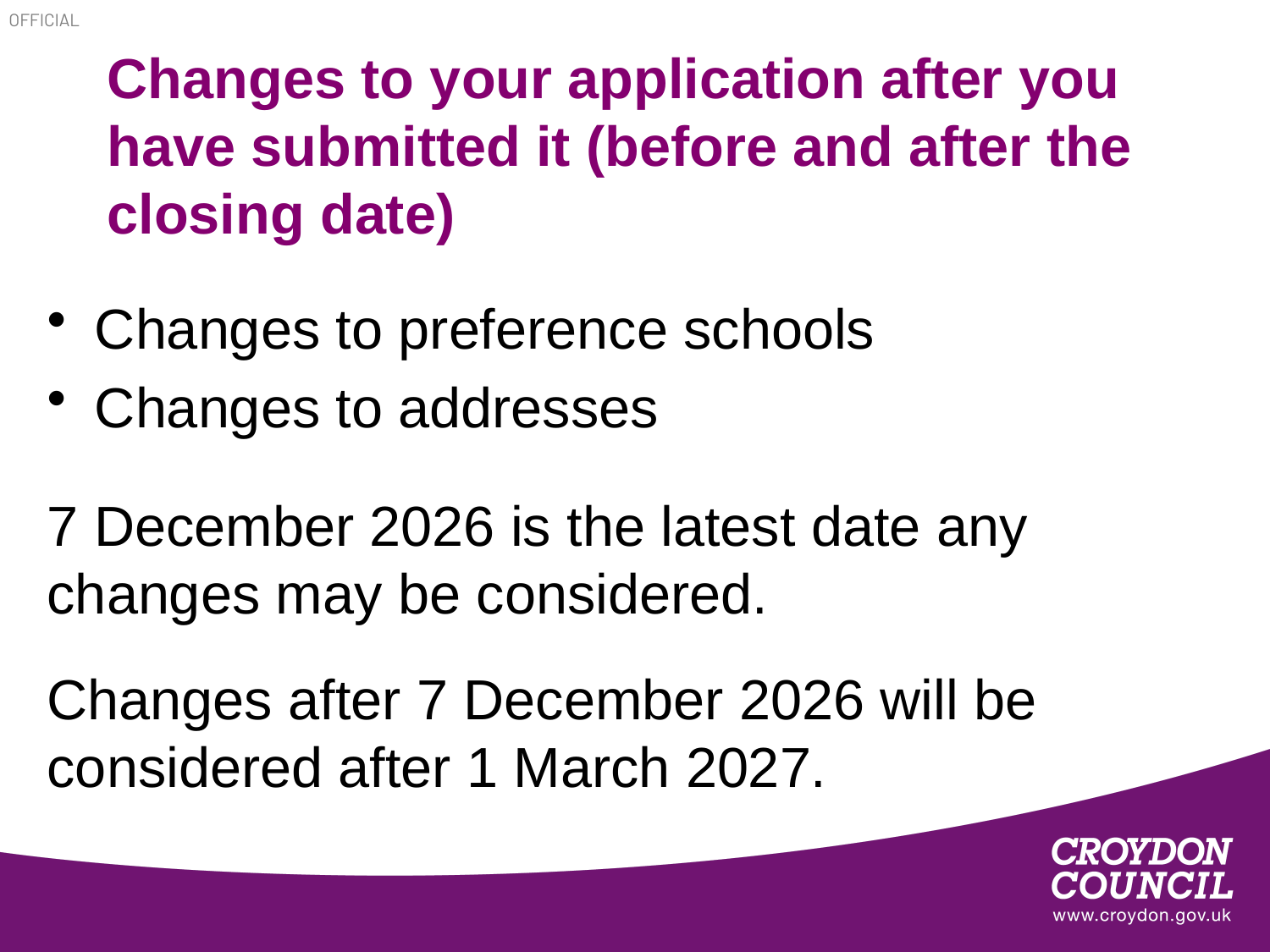

Changes to your application after you have submitted it (before and after the closing date)

Changes to preference schools
Changes to addresses

7 December 2026 is the latest date any changes may be considered.

Changes after 7 December 2026 will be considered after 1 March 2027.